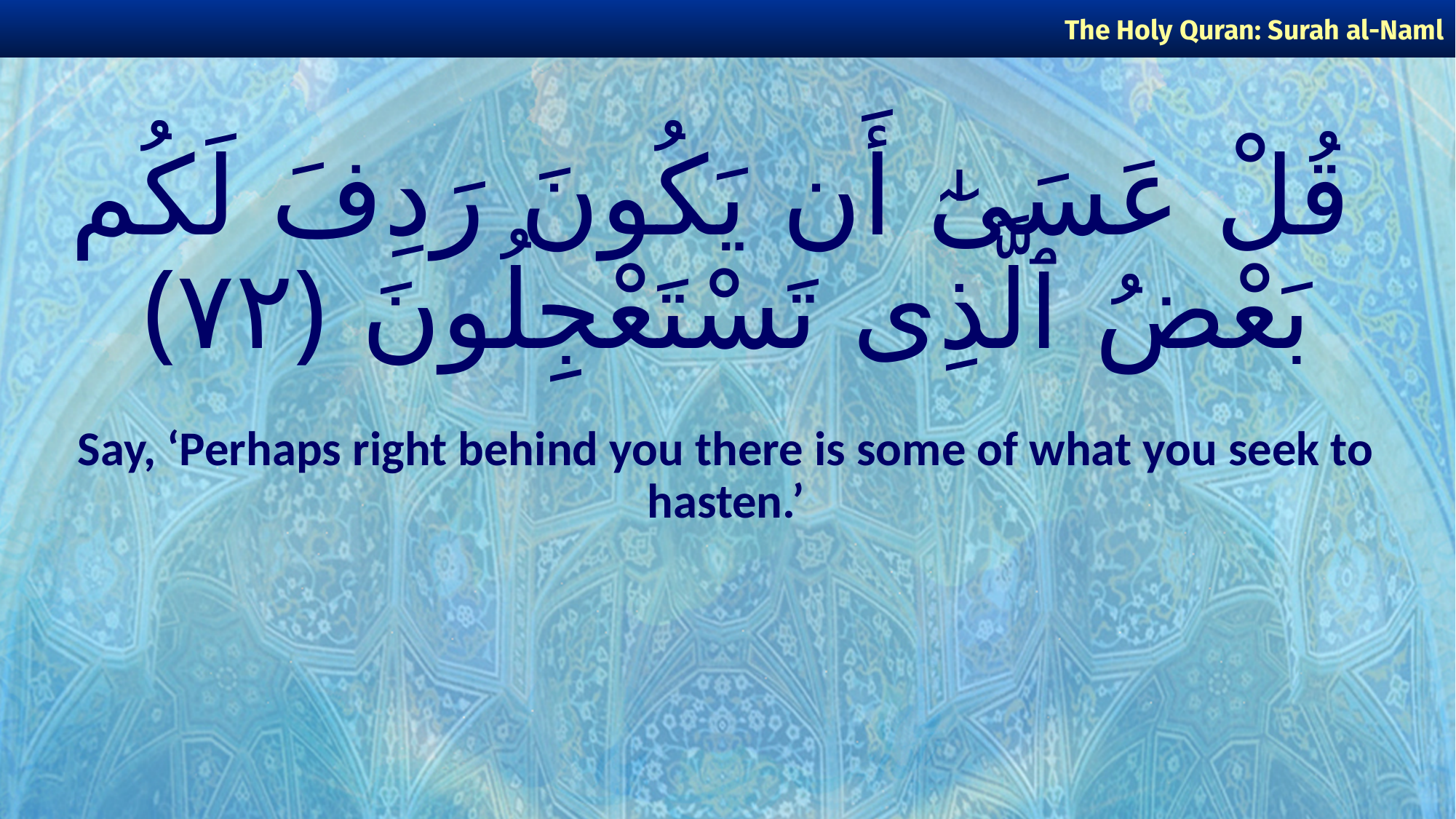

The Holy Quran: Surah al-Naml
# قُلْ عَسَىٰٓ أَن يَكُونَ رَدِفَ لَكُم بَعْضُ ٱلَّذِى تَسْتَعْجِلُونَ ﴿٧٢﴾
Say, ‘Perhaps right behind you there is some of what you seek to hasten.’